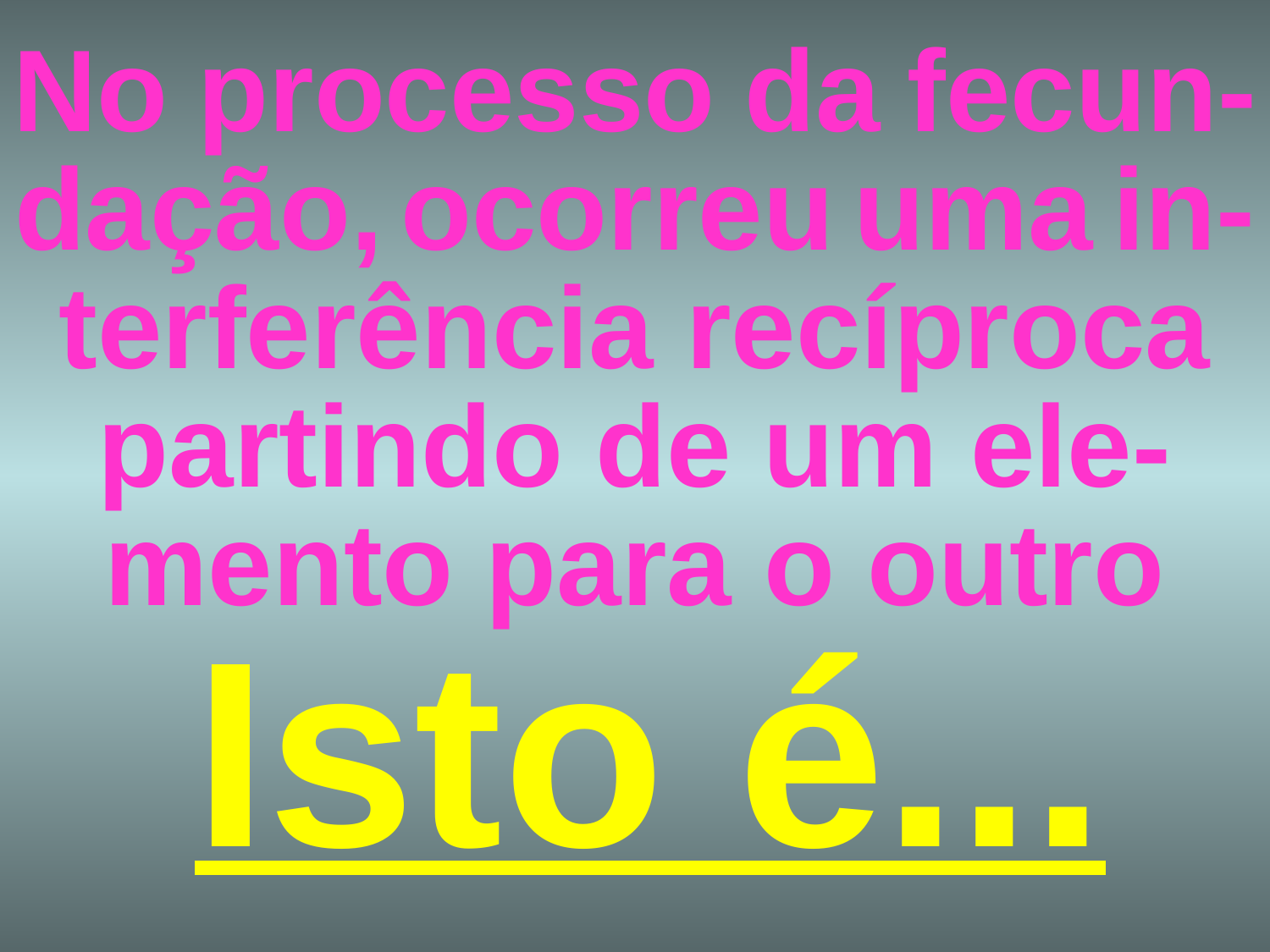

# No processo da fecun-dação, ocorreu uma in-terferência recíproca partindo de um ele-mento para o outro
Isto é...